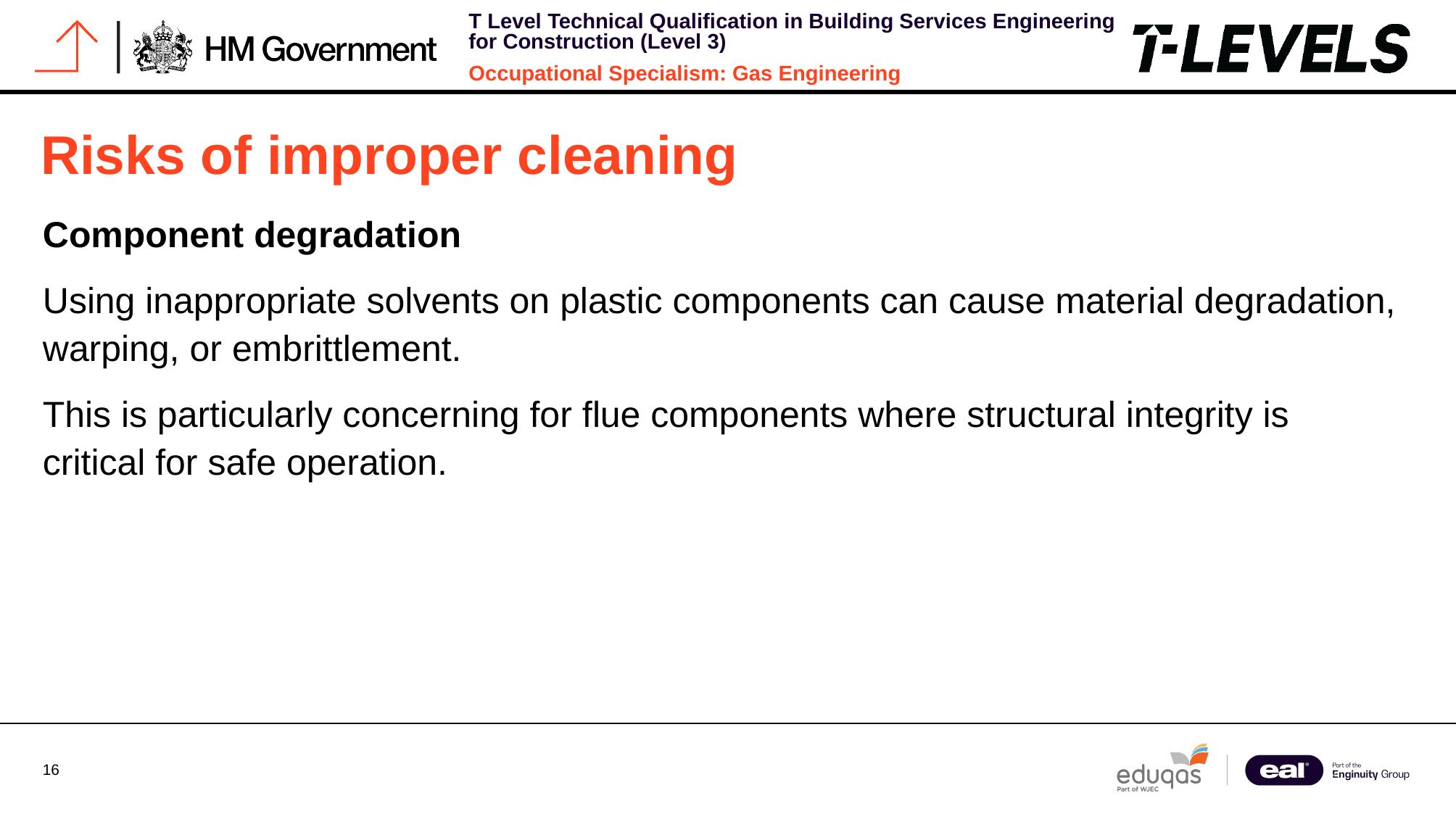

# Risks of improper cleaning
Component degradation
Using inappropriate solvents on plastic components can cause material degradation, warping, or embrittlement.
This is particularly concerning for flue components where structural integrity is critical for safe operation.